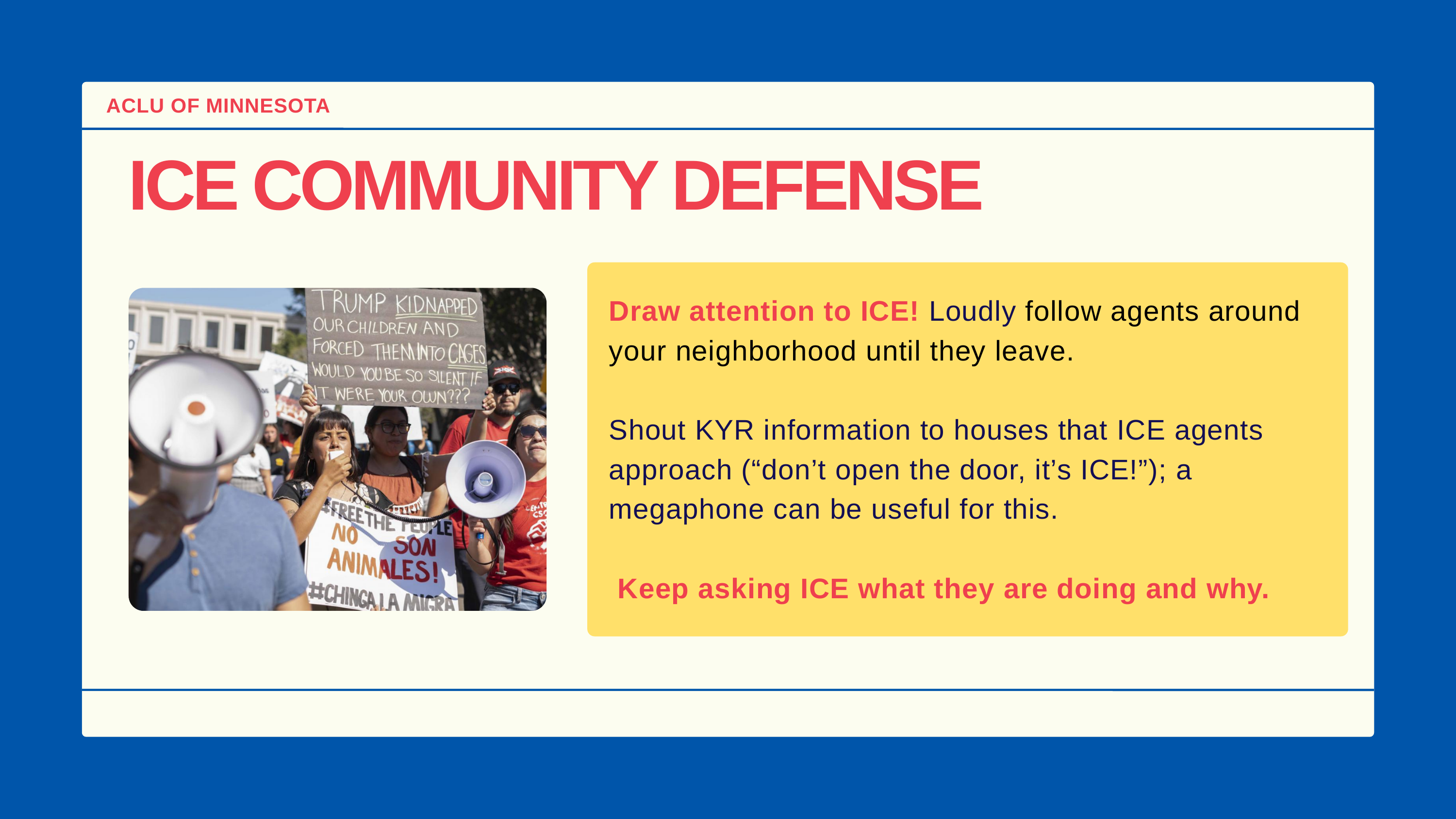

ACLU OF MINNESOTA

ICE COMMUNITY DEFENSE

Draw attention to ICE! Loudly follow agents around your neighborhood until they leave.

Shout KYR information to houses that ICE agents approach (“don’t open the door, it’s ICE!”); a megaphone can be useful for this.

 Keep asking ICE what they are doing and why.